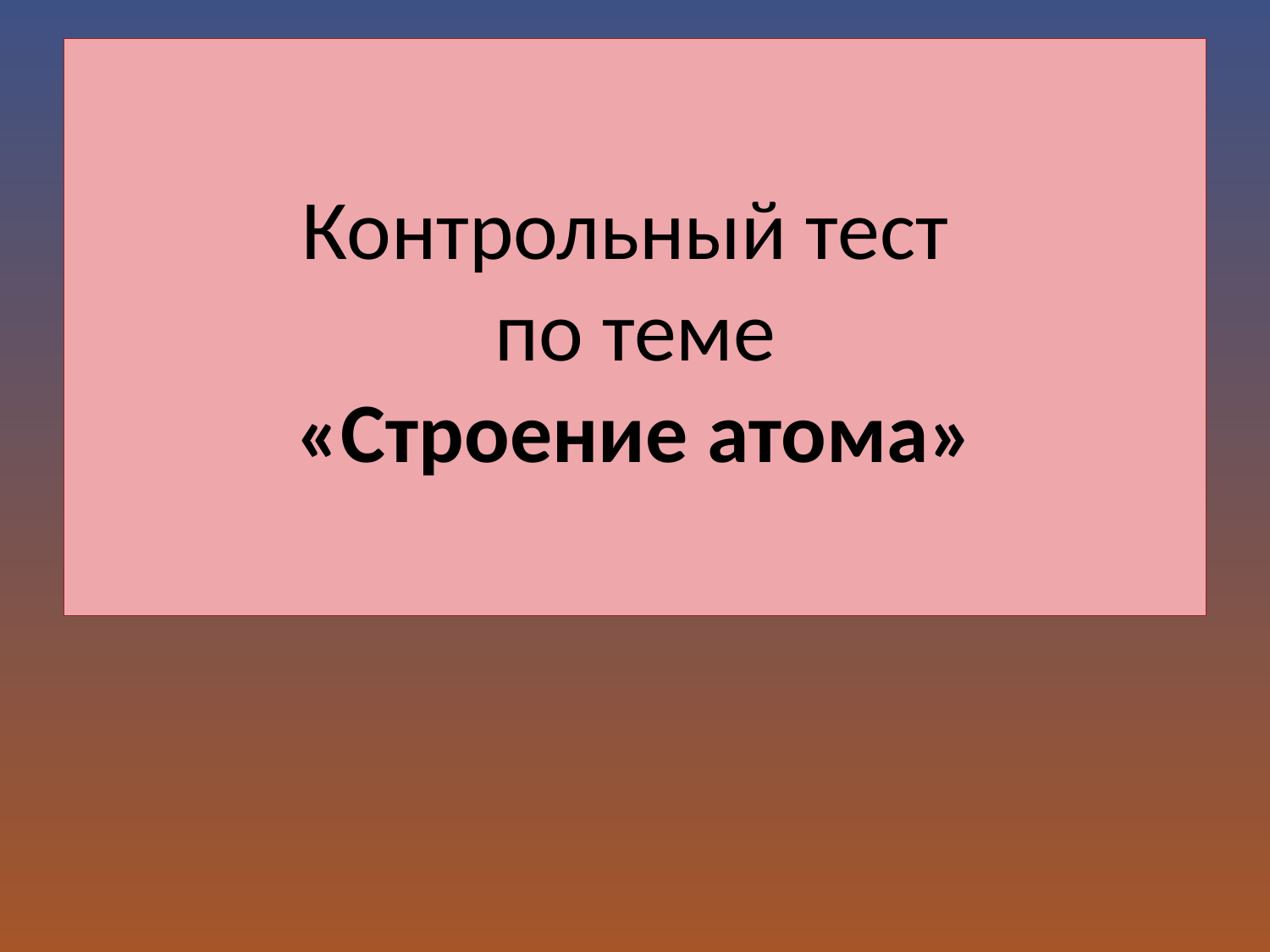

# Контрольный тест по теме «Строение атома»